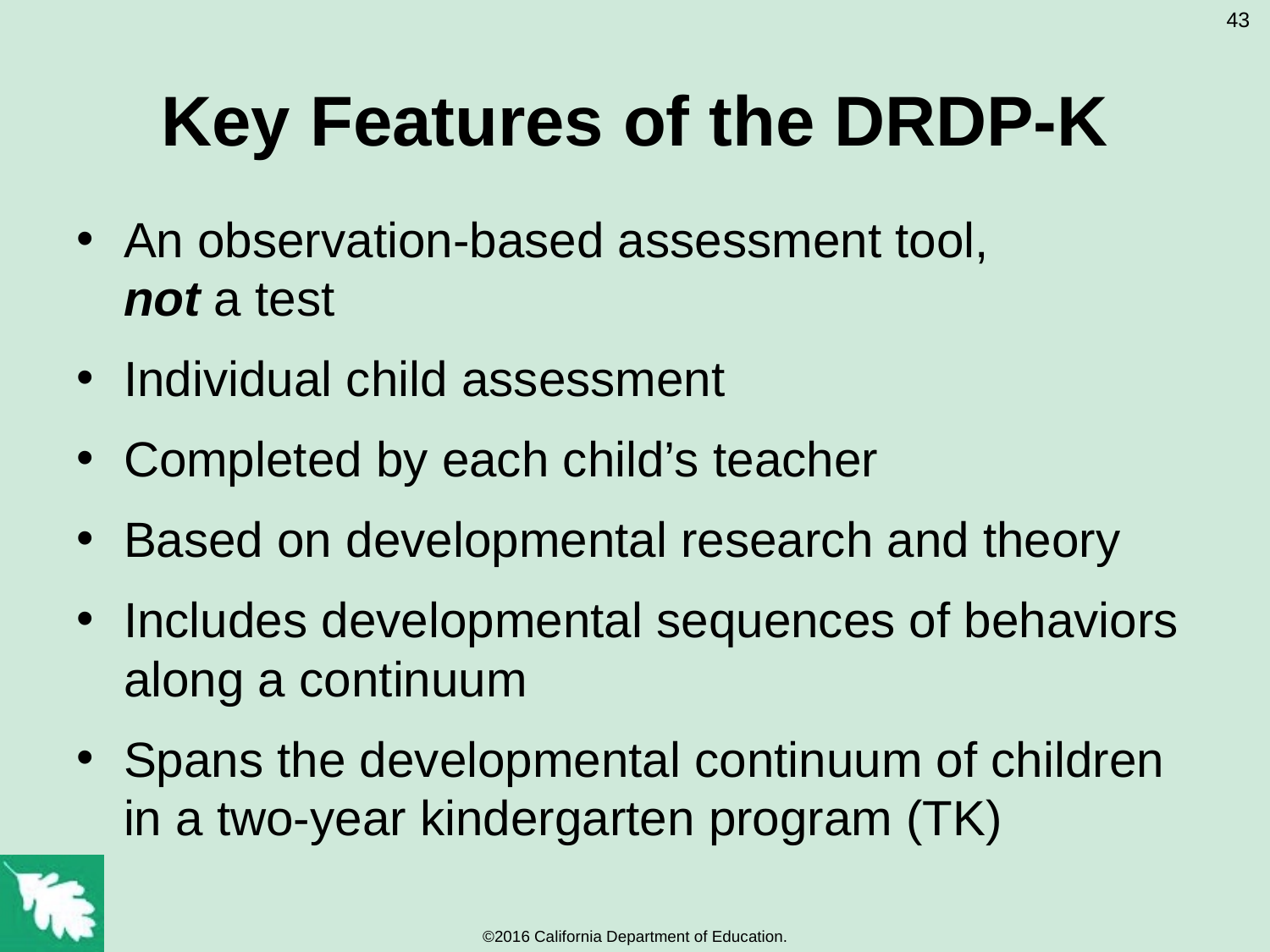

43
# Key Features of the DRDP-K
An observation-based assessment tool,
not a test
Individual child assessment
Completed by each child’s teacher
Based on developmental research and theory
Includes developmental sequences of behaviors along a continuum
Spans the developmental continuum of children in a two-year kindergarten program (TK)